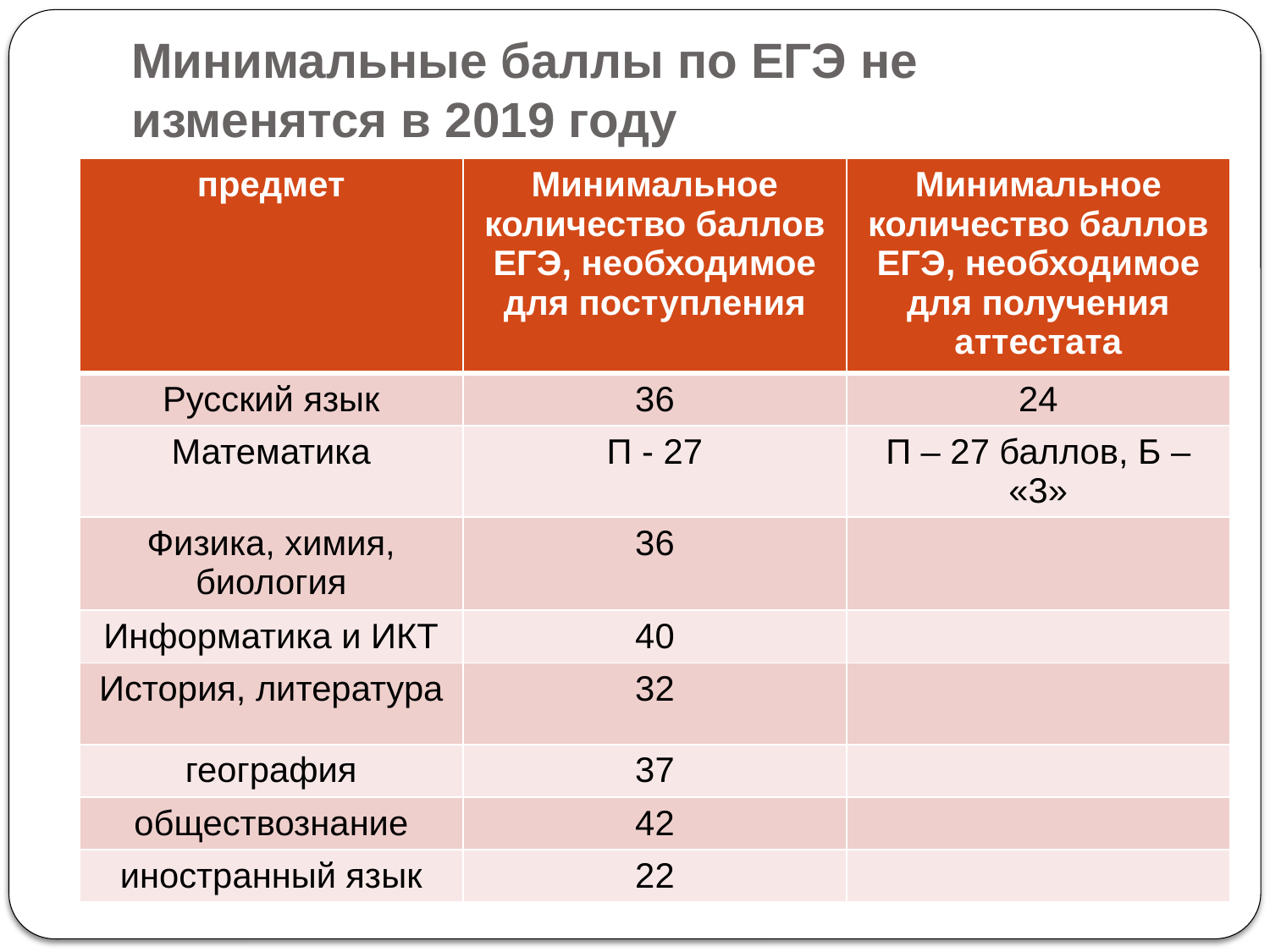

# Минимальные баллы по ЕГЭ не изменятся в 2019 году
| предмет | Минимальное количество баллов ЕГЭ, необходимое для поступления | Минимальное количество баллов ЕГЭ, необходимое для получения аттестата |
| --- | --- | --- |
| Русский язык | 36 | 24 |
| Математика | П - 27 | П – 27 баллов, Б – «3» |
| Физика, химия, биология | 36 |  |
| Информатика и ИКТ | 40 |  |
| История, литература | 32 |  |
| география | 37 |  |
| обществознание | 42 |  |
| иностранный язык | 22 |  |